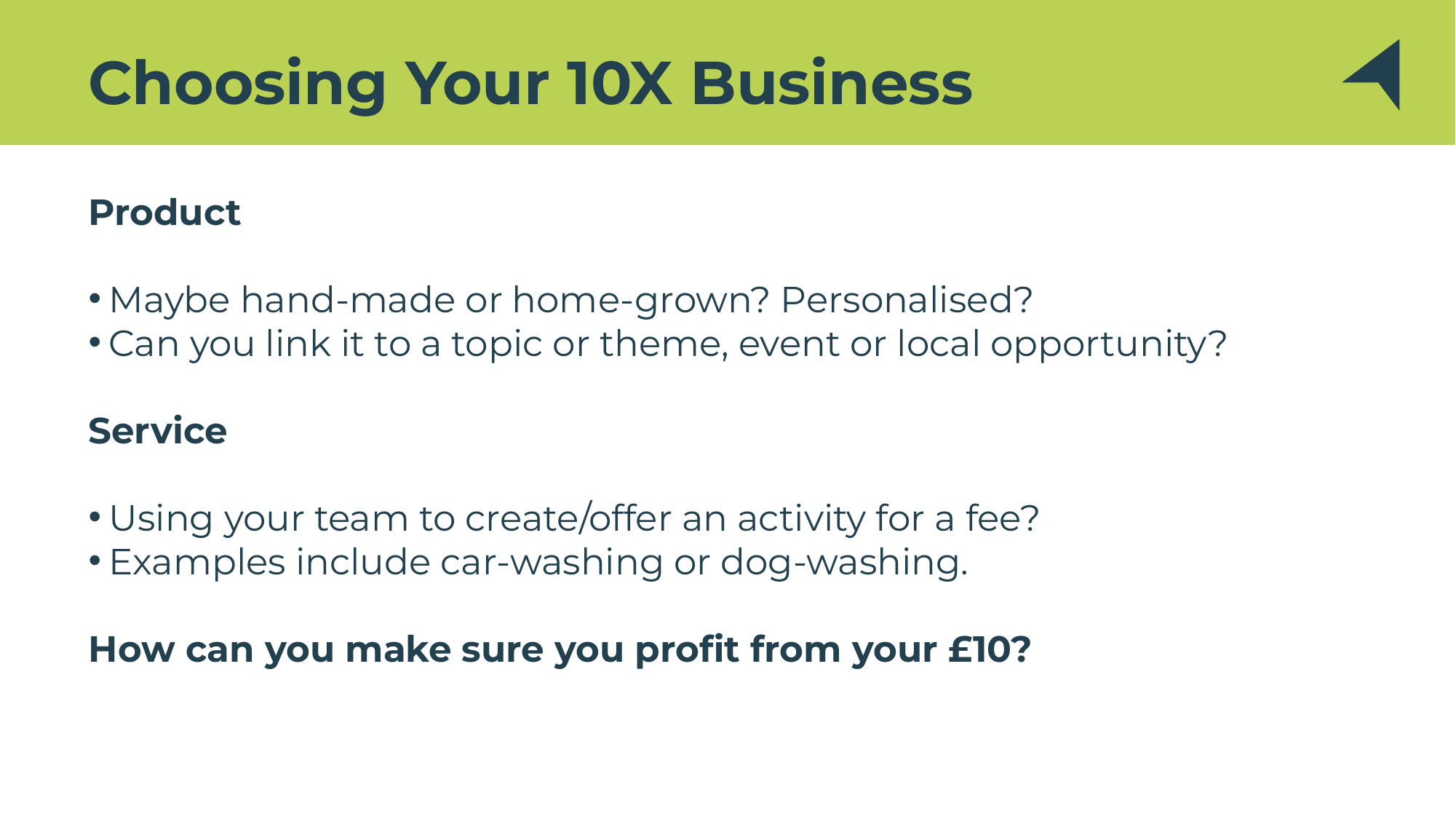

# Choosing Your 10X Business
Product

Maybe hand-made or home-grown? Personalised?
Can you link it to a topic or theme, event or local opportunity?

Service

Using your team to create/offer an activity for a fee?
Examples include car-washing or dog-washing.

How can you make sure you profit from your £10?